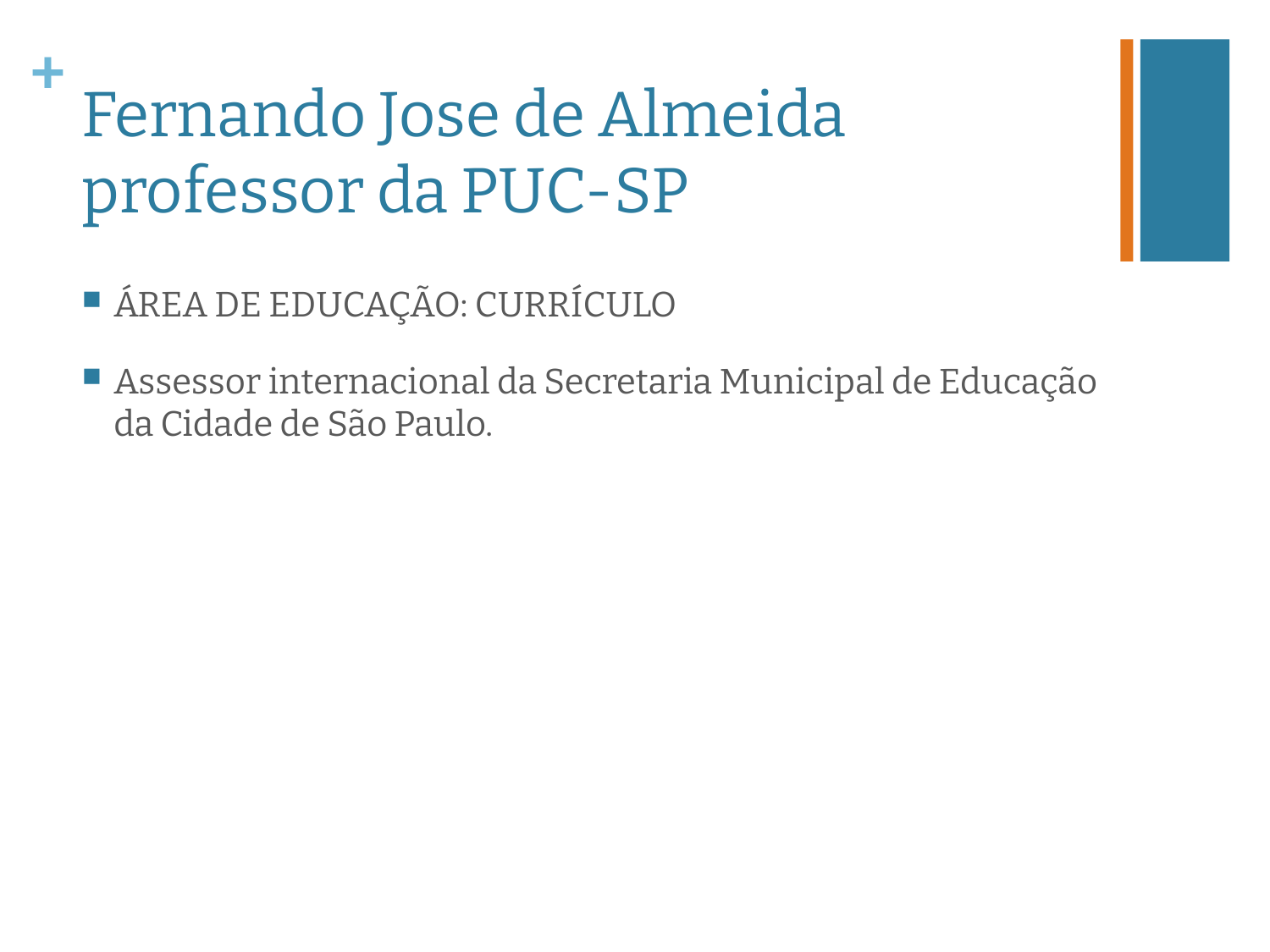

# Fernando Jose de Almeida professor da PUC-SP
ÁREA DE EDUCAÇÃO: CURRÍCULO
Assessor internacional da Secretaria Municipal de Educação da Cidade de São Paulo.